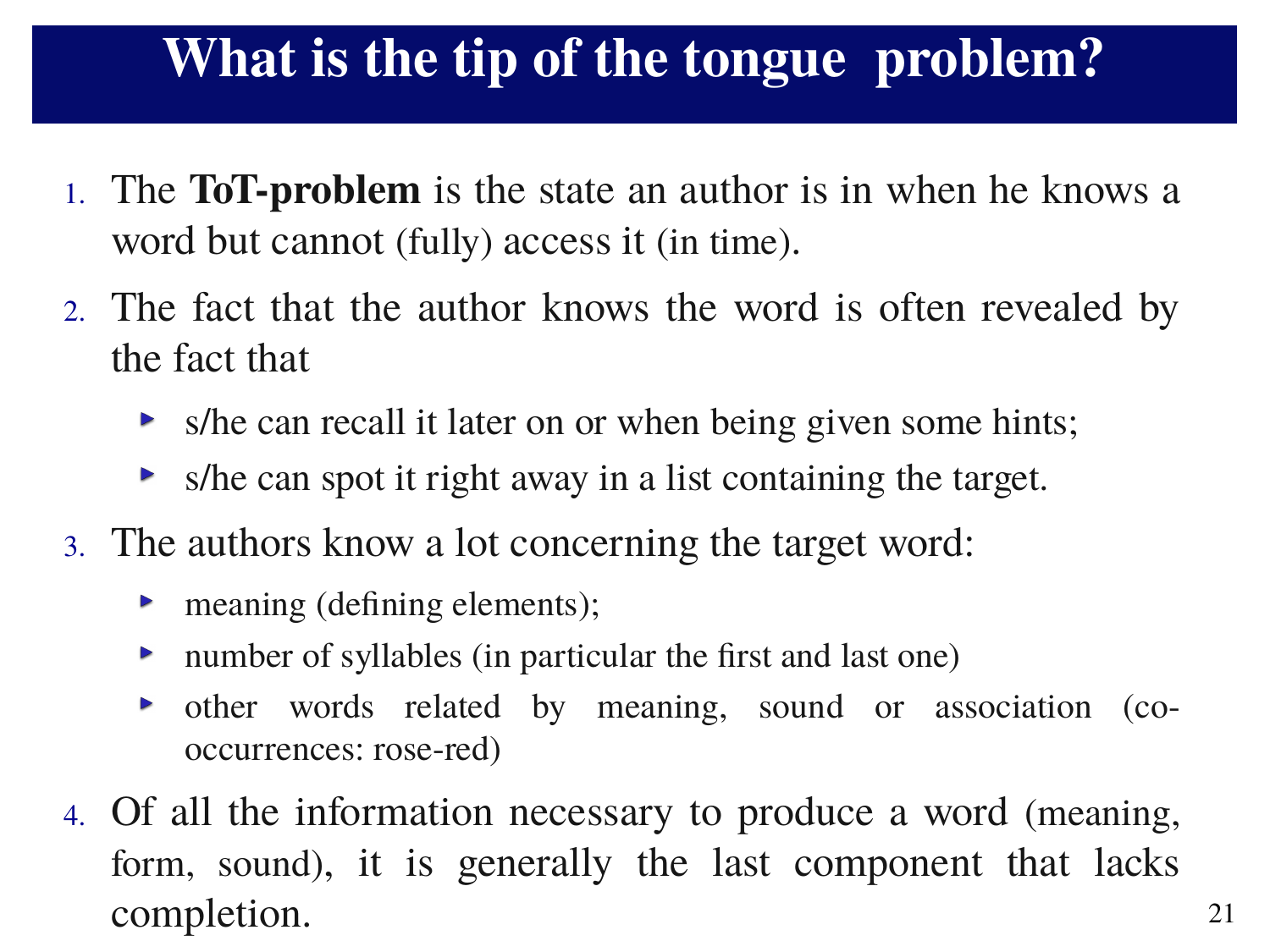

What is the tip of the tongue  problem?

The ToT-problem is the state an author is in when he knows a word but cannot (fully) access it (in time).
The fact that the author knows the word is often revealed by the fact that
s/he can recall it later on or when being given some hints;
s/he can spot it right away in a list containing the target.
The authors know a lot concerning the target word:
meaning (defining elements);
number of syllables (in particular the first and last one)
other words related by meaning, sound or association (co-occurrences: rose-red)
Of all the information necessary to produce a word (meaning, form, sound), it is generally the last component that lacks completion.

21